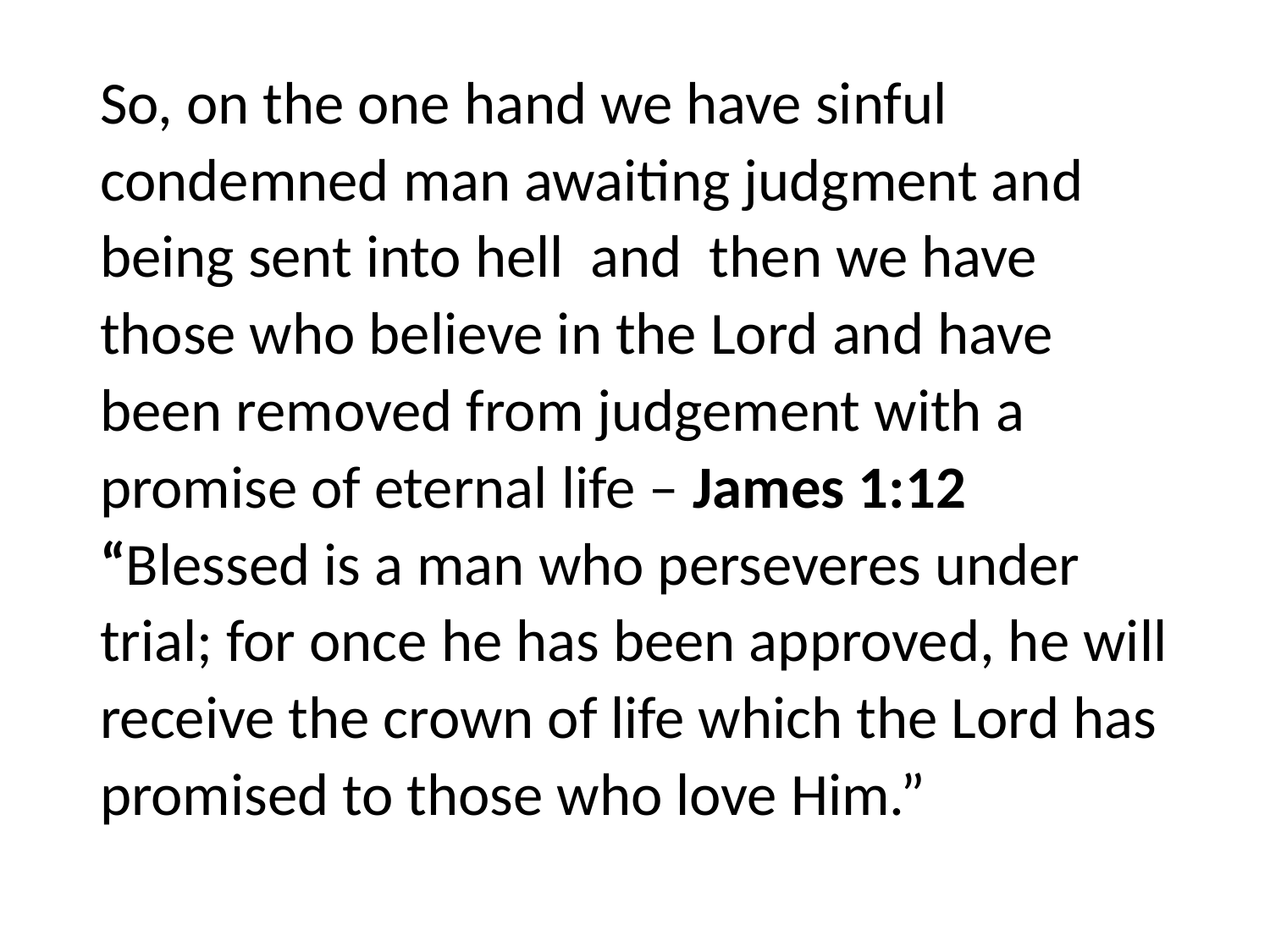

#
So, on the one hand we have sinful condemned man awaiting judgment and being sent into hell  and  then we have those who believe in the Lord and have been removed from judgement with a promise of eternal life – James 1:12 “Blessed is a man who perseveres under trial; for once he has been approved, he will receive the crown of life which the Lord has promised to those who love Him.”